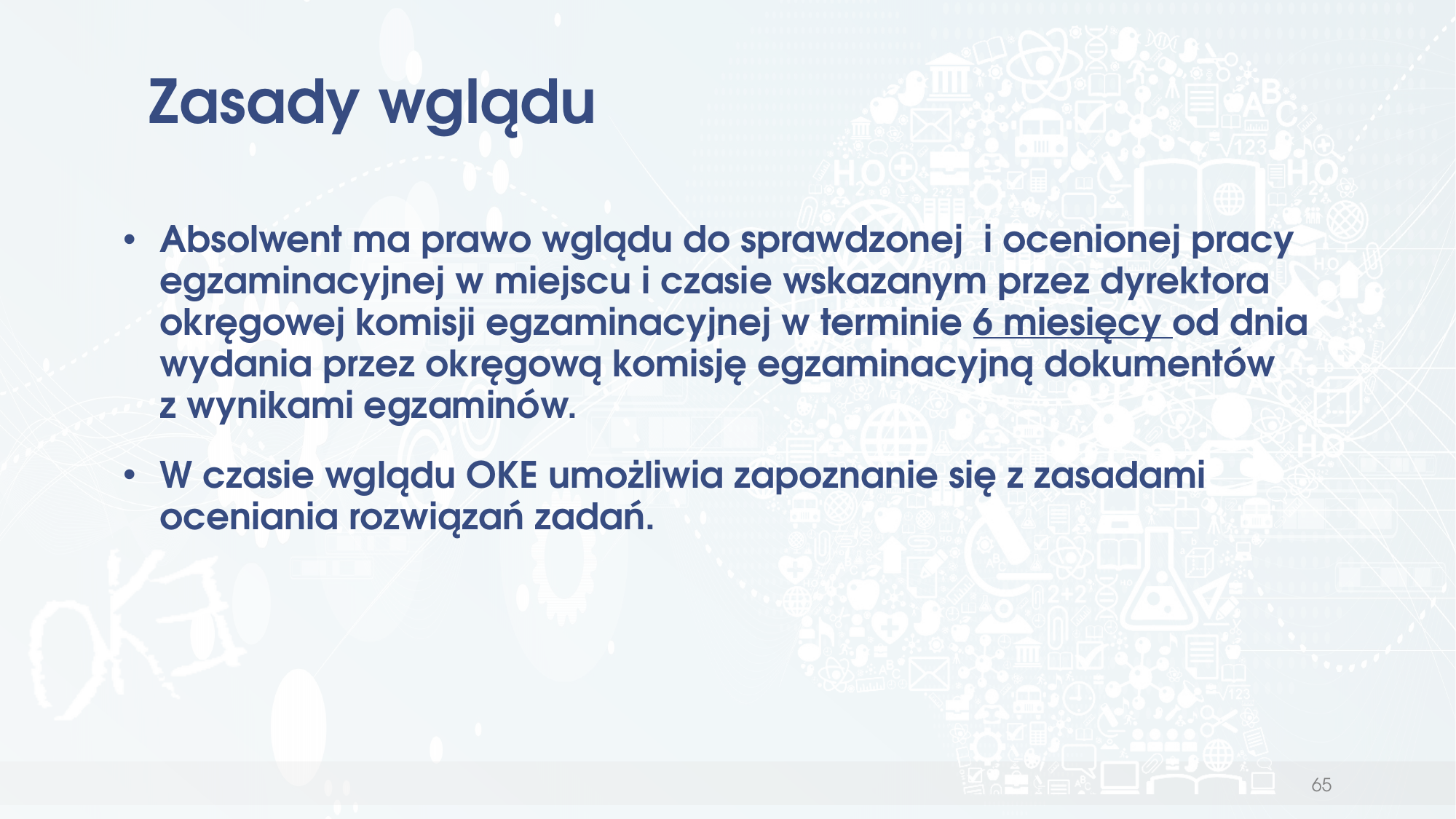

# Zasady wglądu
Absolwent ma prawo wglądu do sprawdzonej  i ocenionej pracy egzaminacyjnej w miejscu i czasie wskazanym przez dyrektora okręgowej komisji egzaminacyjnej w terminie 6 miesięcy od dnia wydania przez okręgową komisję egzaminacyjną dokumentów
z wynikami egzaminów.
W czasie wglądu OKE umożliwia zapoznanie się z zasadami oceniania rozwiązań zadań.

65